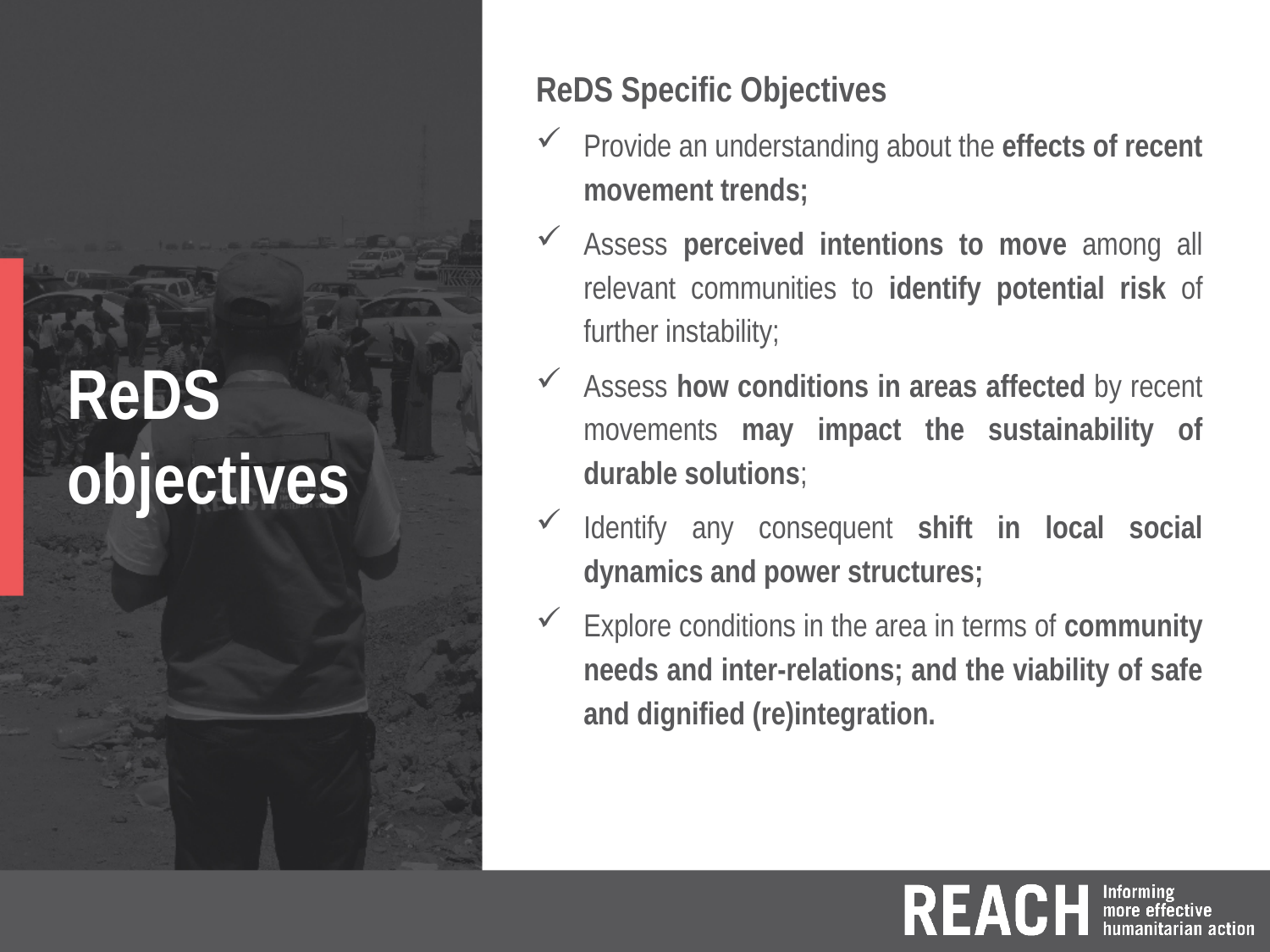

ReDS Specific Objectives
Provide an understanding about the effects of recent movement trends;
Assess perceived intentions to move among all relevant communities to identify potential risk of further instability;
Assess how conditions in areas affected by recent movements may impact the sustainability of durable solutions;
Identify any consequent shift in local social dynamics and power structures;
Explore conditions in the area in terms of community needs and inter-relations; and the viability of safe and dignified (re)integration.

ReDS objectives